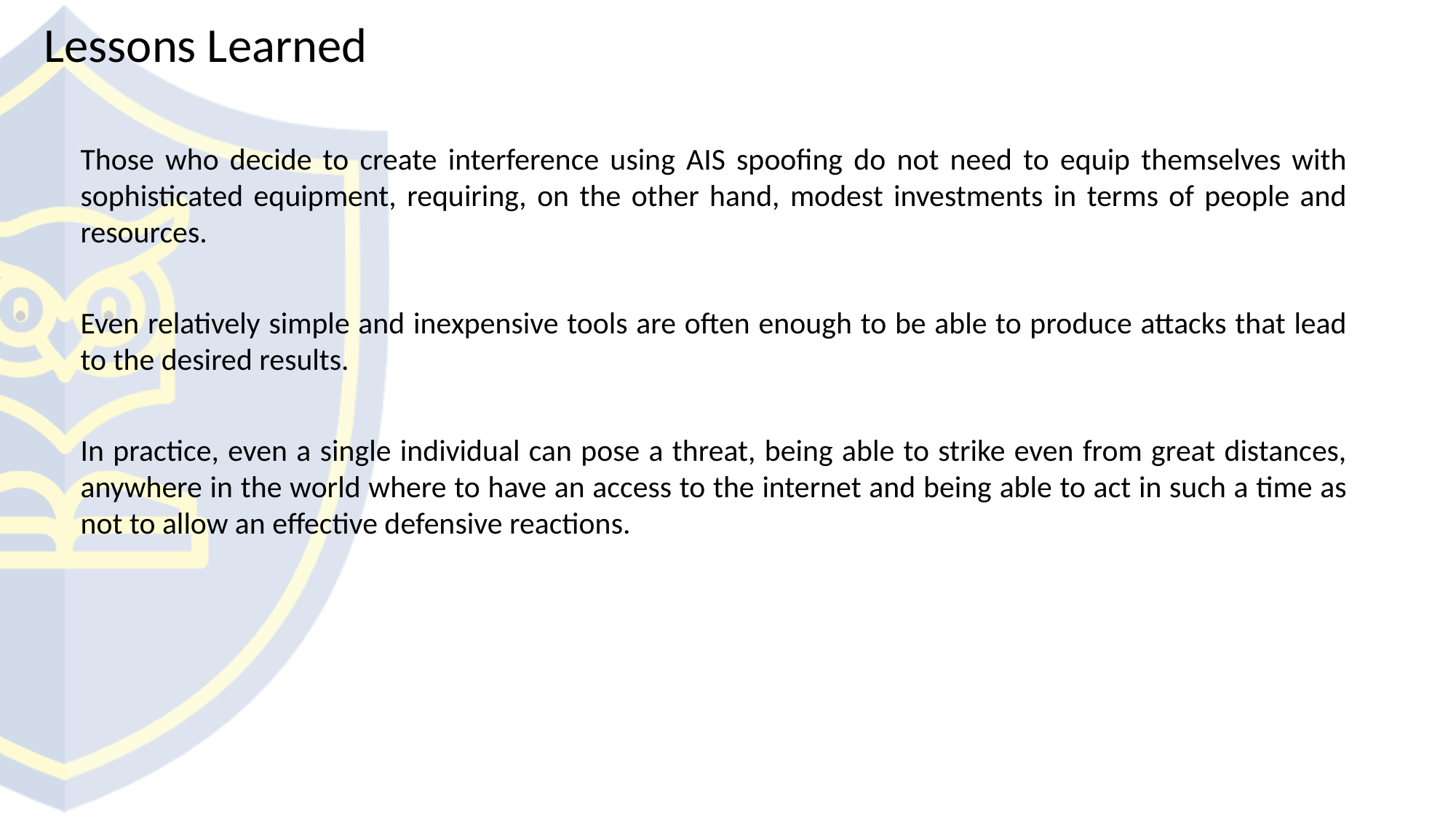

Lessons Learned
Those who decide to create interference using AIS spoofing do not need to equip themselves with sophisticated equipment, requiring, on the other hand, modest investments in terms of people and resources.

Even relatively simple and inexpensive tools are often enough to be able to produce attacks that lead to the desired results.

In practice, even a single individual can pose a threat, being able to strike even from great distances, anywhere in the world where to have an access to the internet and being able to act in such a time as not to allow an effective defensive reactions.